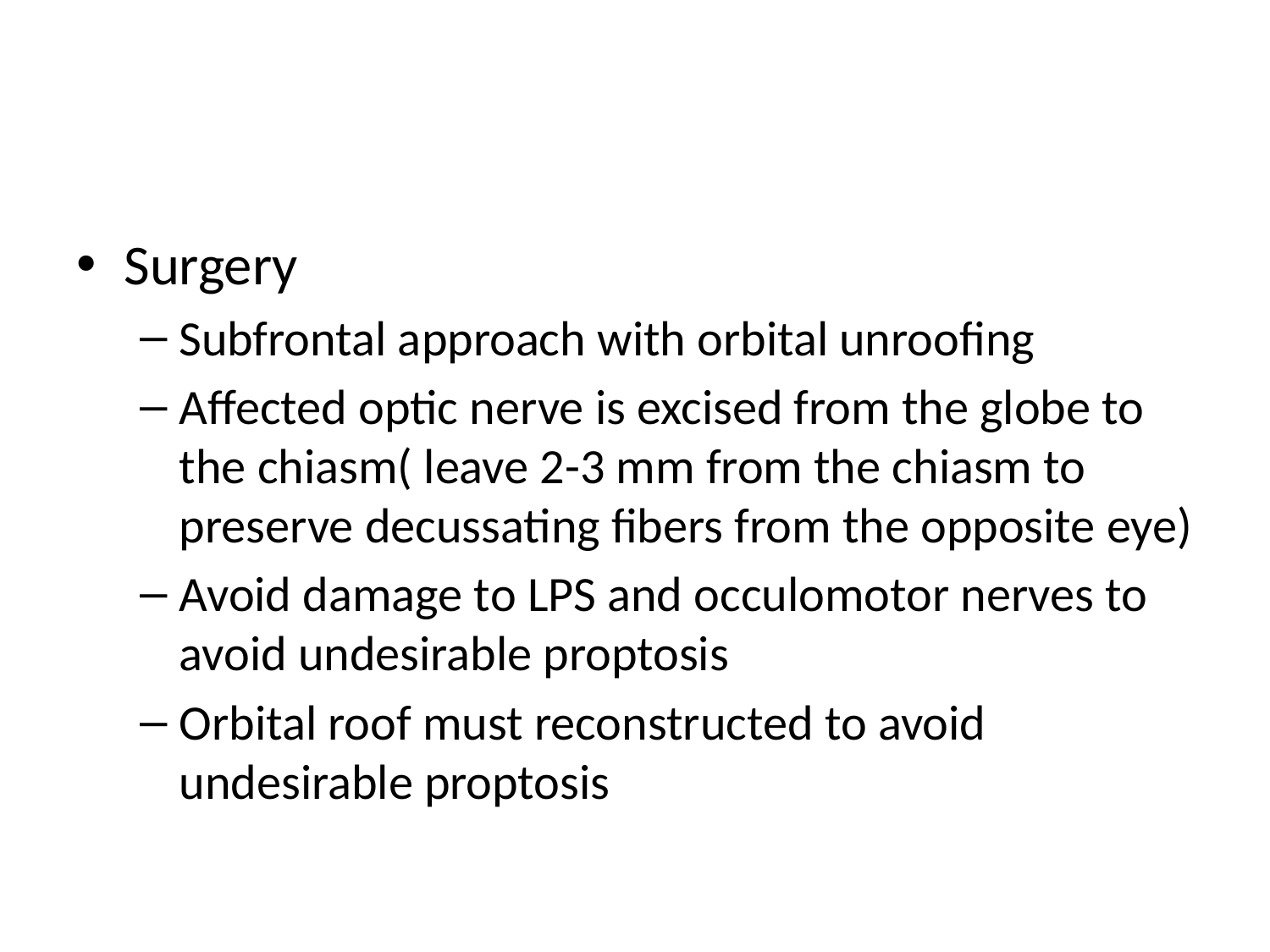

#
Surgery
Subfrontal approach with orbital unroofing
Affected optic nerve is excised from the globe to the chiasm( leave 2-3 mm from the chiasm to preserve decussating fibers from the opposite eye)
Avoid damage to LPS and occulomotor nerves to avoid undesirable proptosis
Orbital roof must reconstructed to avoid undesirable proptosis